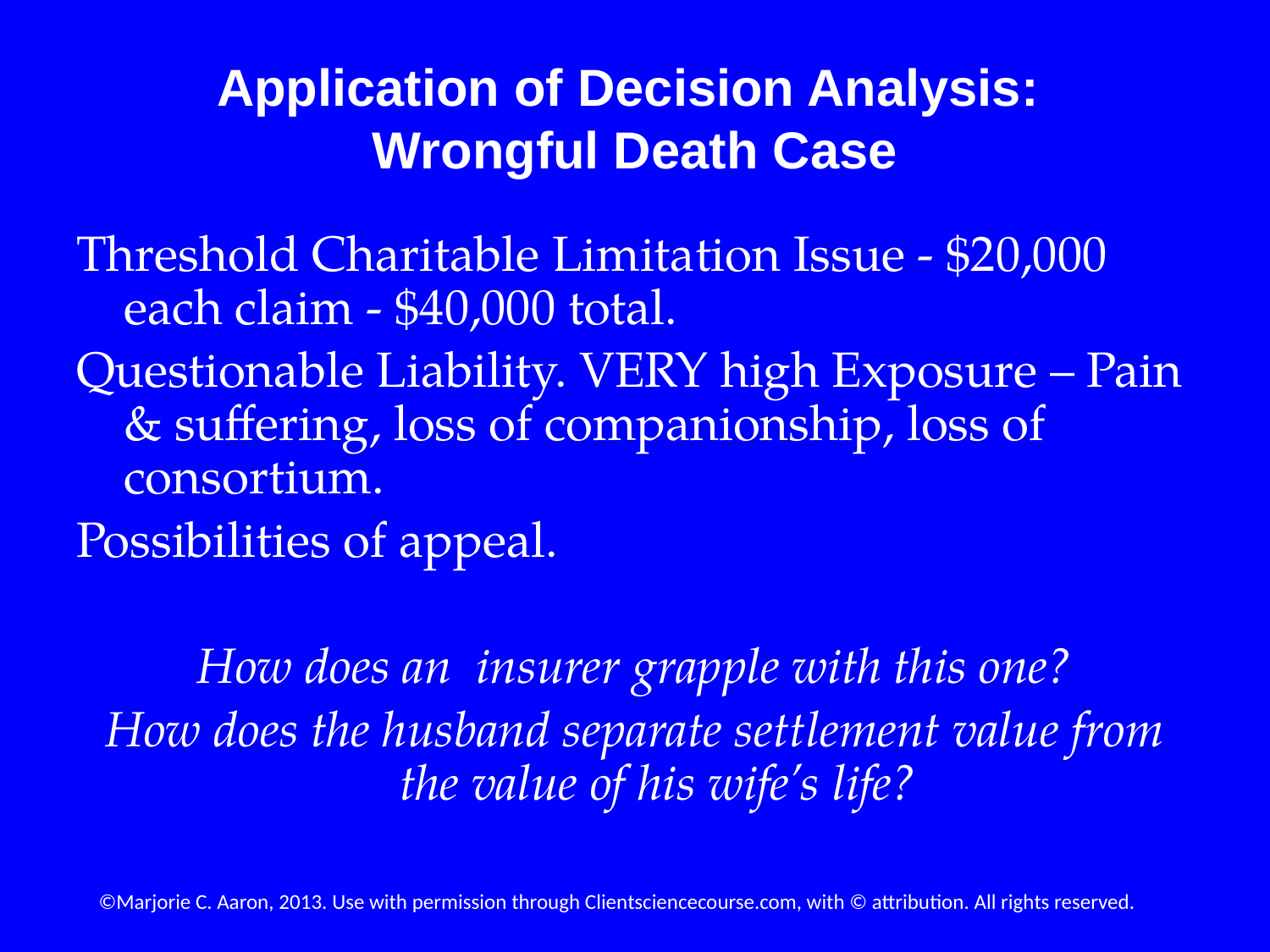

# Application of Decision Analysis: Wrongful Death Case
Threshold Charitable Limitation Issue - $20,000 each claim - $40,000 total.
Questionable Liability. VERY high Exposure – Pain & suffering, loss of companionship, loss of consortium.
Possibilities of appeal.

How does an  insurer grapple with this one?
How does the husband separate settlement value from the value of his wife’s life?
©Marjorie C. Aaron, 2013. Use with permission through Clientsciencecourse.com, with © attribution. All rights reserved.